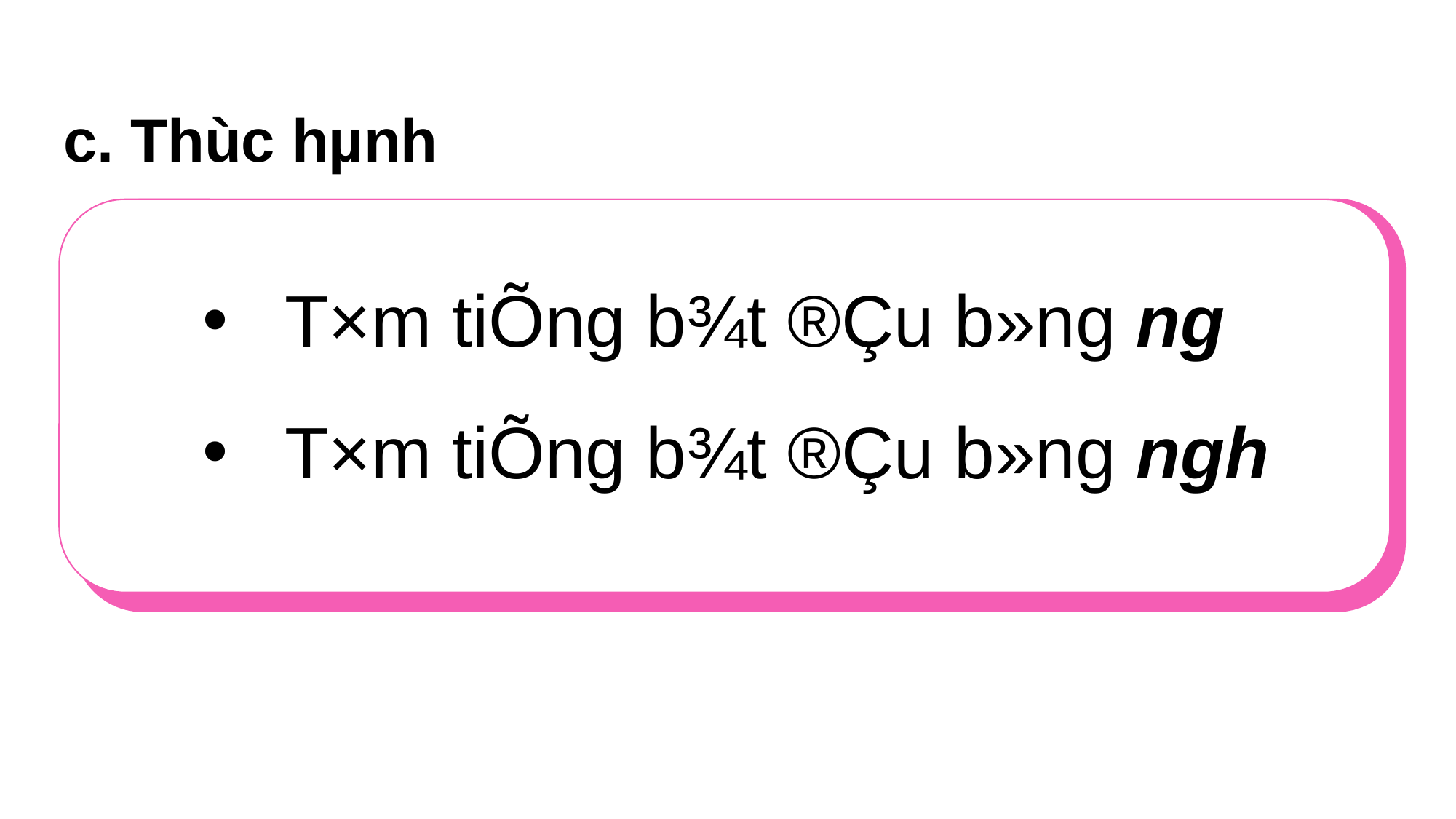

c. Thùc hµnh

T×m tiÕng b¾t ®Çu b»ng ng
T×m tiÕng b¾t ®Çu b»ng ngh